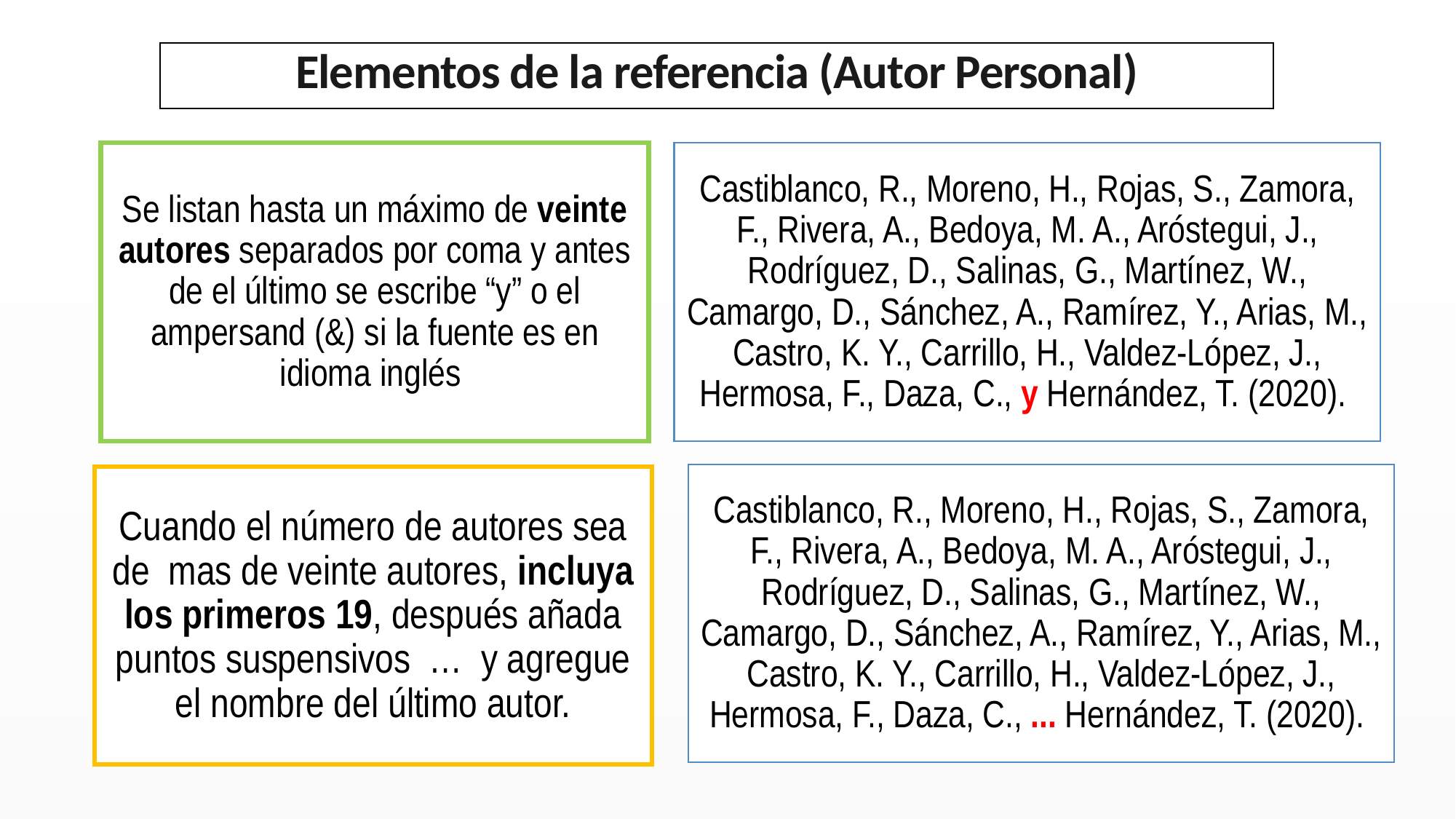

Elementos de la referencia (Autor Personal)
Se listan hasta un máximo de veinte autores separados por coma y antes de el último se escribe “y” o el ampersand (&) si la fuente es en idioma inglés
Castiblanco, R., Moreno, H., Rojas, S., Zamora, F., Rivera, A., Bedoya, M. A., Aróstegui, J., Rodríguez, D., Salinas, G., Martínez, W., Camargo, D., Sánchez, A., Ramírez, Y., Arias, M., Castro, K. Y., Carrillo, H., Valdez-López, J., Hermosa, F., Daza, C., y Hernández, T. (2020).
Castiblanco, R., Moreno, H., Rojas, S., Zamora, F., Rivera, A., Bedoya, M. A., Aróstegui, J., Rodríguez, D., Salinas, G., Martínez, W., Camargo, D., Sánchez, A., Ramírez, Y., Arias, M., Castro, K. Y., Carrillo, H., Valdez-López, J., Hermosa, F., Daza, C., ... Hernández, T. (2020).

Cuando el número de autores sea de  mas de veinte autores, incluya los primeros 19, después añada puntos suspensivos  …  y agregue el nombre del último autor.